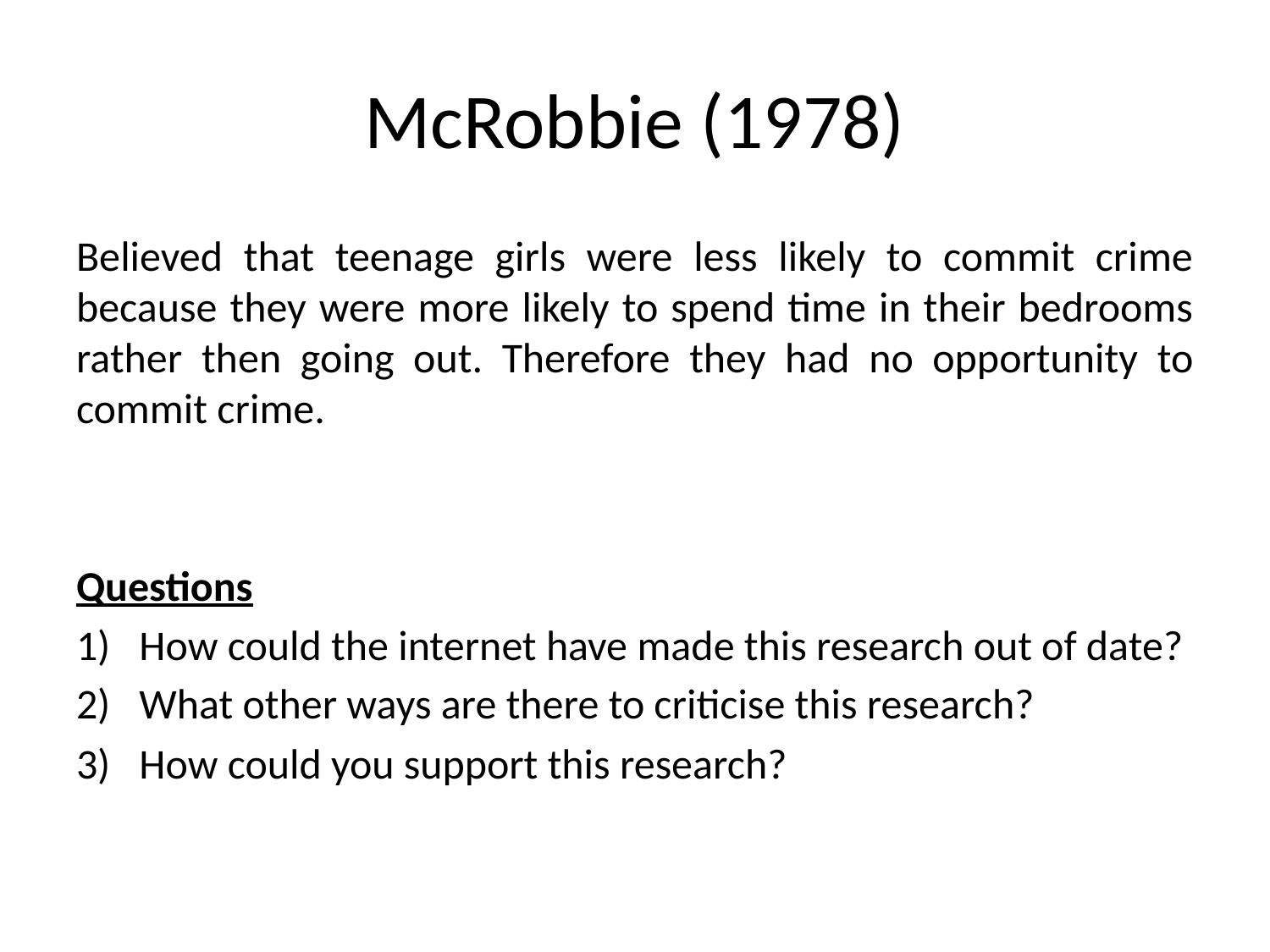

# McRobbie (1978)
Believed that teenage girls were less likely to commit crime because they were more likely to spend time in their bedrooms rather then going out. Therefore they had no opportunity to commit crime.

Questions
How could the internet have made this research out of date?
What other ways are there to criticise this research?
How could you support this research?